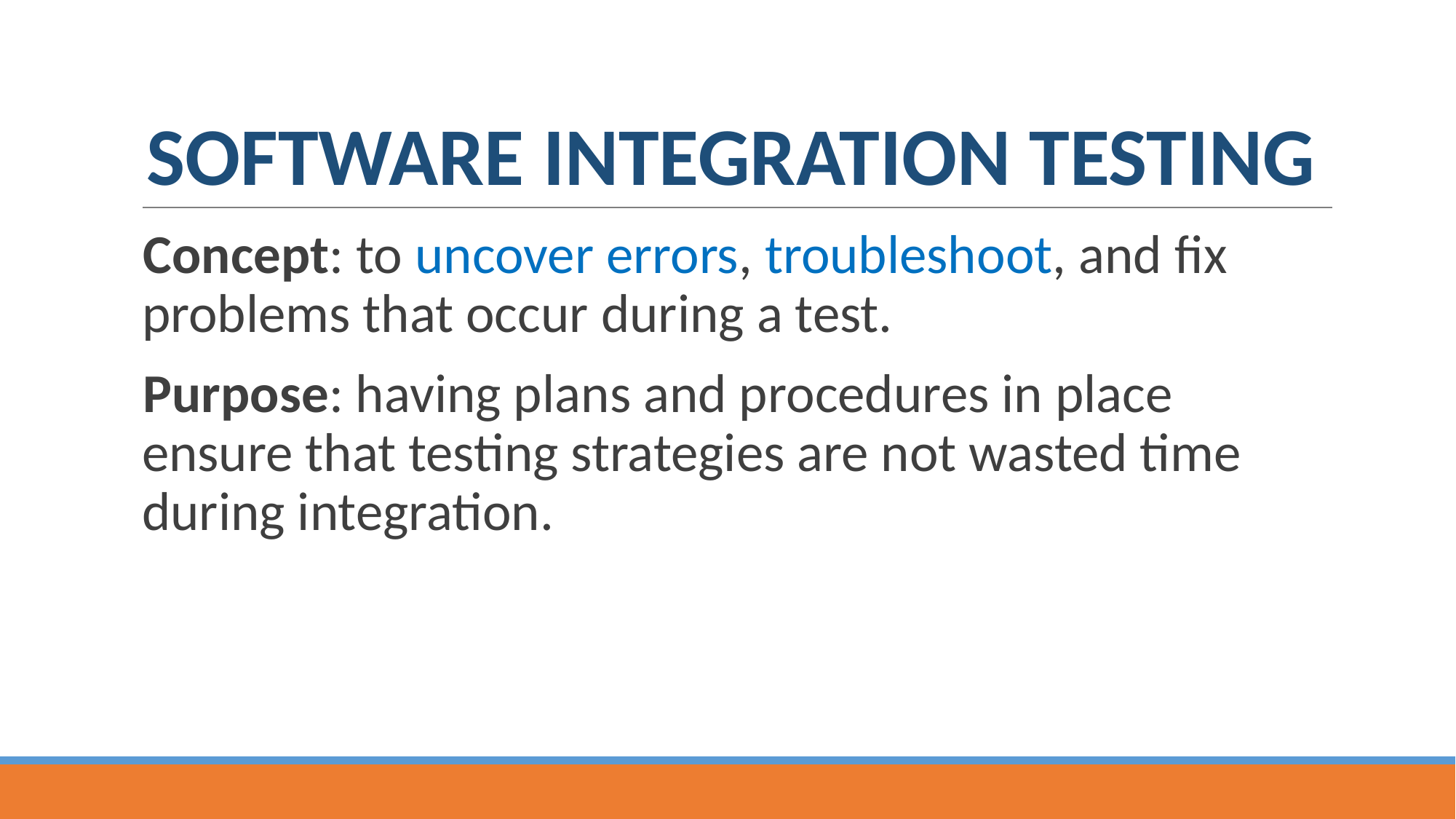

# SOFTWARE INTEGRATION TESTING
Concept: to uncover errors, troubleshoot, and fix problems that occur during a test.
Purpose: having plans and procedures in place ensure that testing strategies are not wasted time during integration.